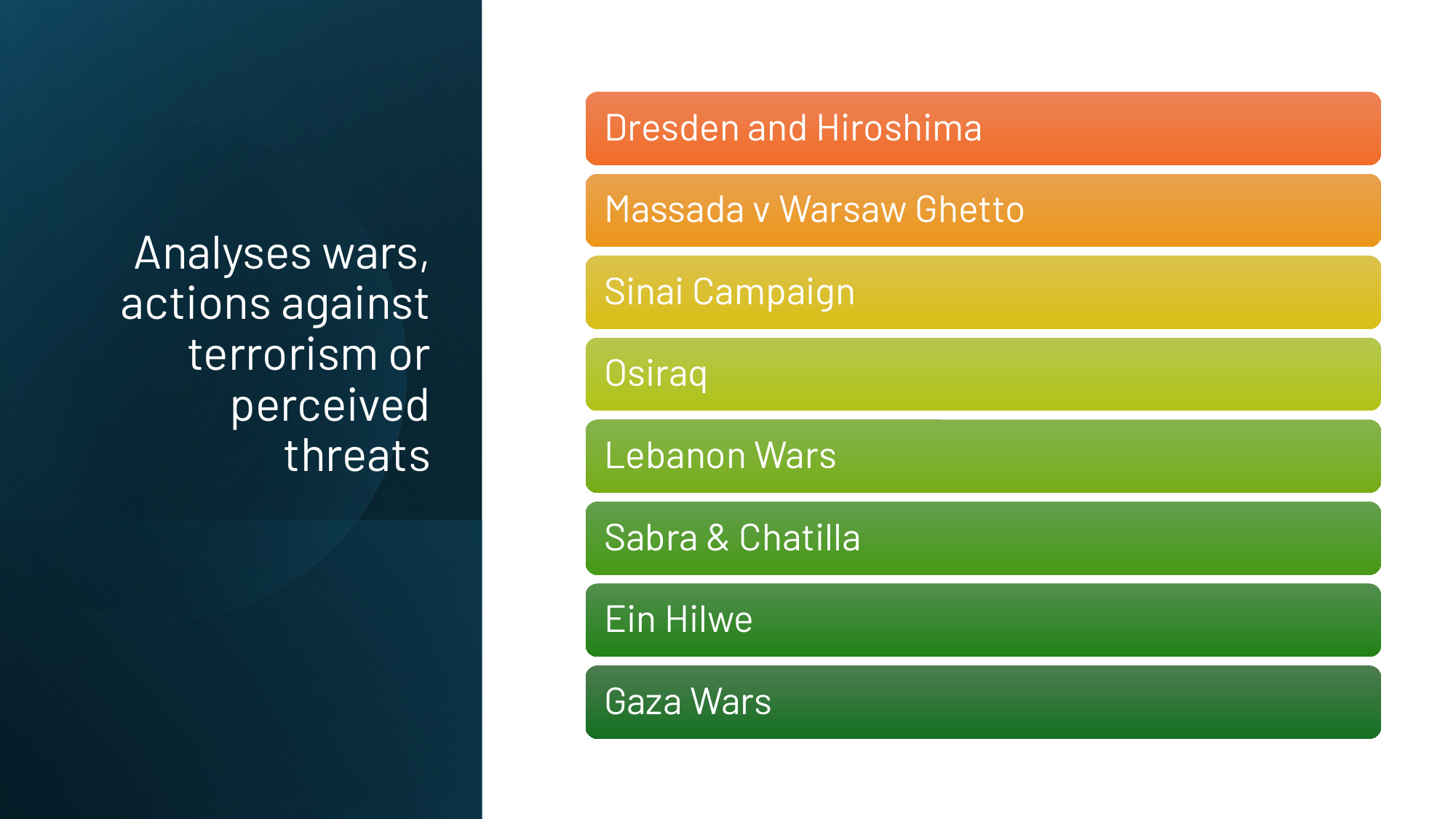

Dresden and Hiroshima
Massada v Warsaw Ghetto
Sinai Campaign
Osiraq
Lebanon Wars
Sabra & Chatilla
Ein Hilwe
Gaza Wars

# Analyses wars, actions against terrorism or perceived threats